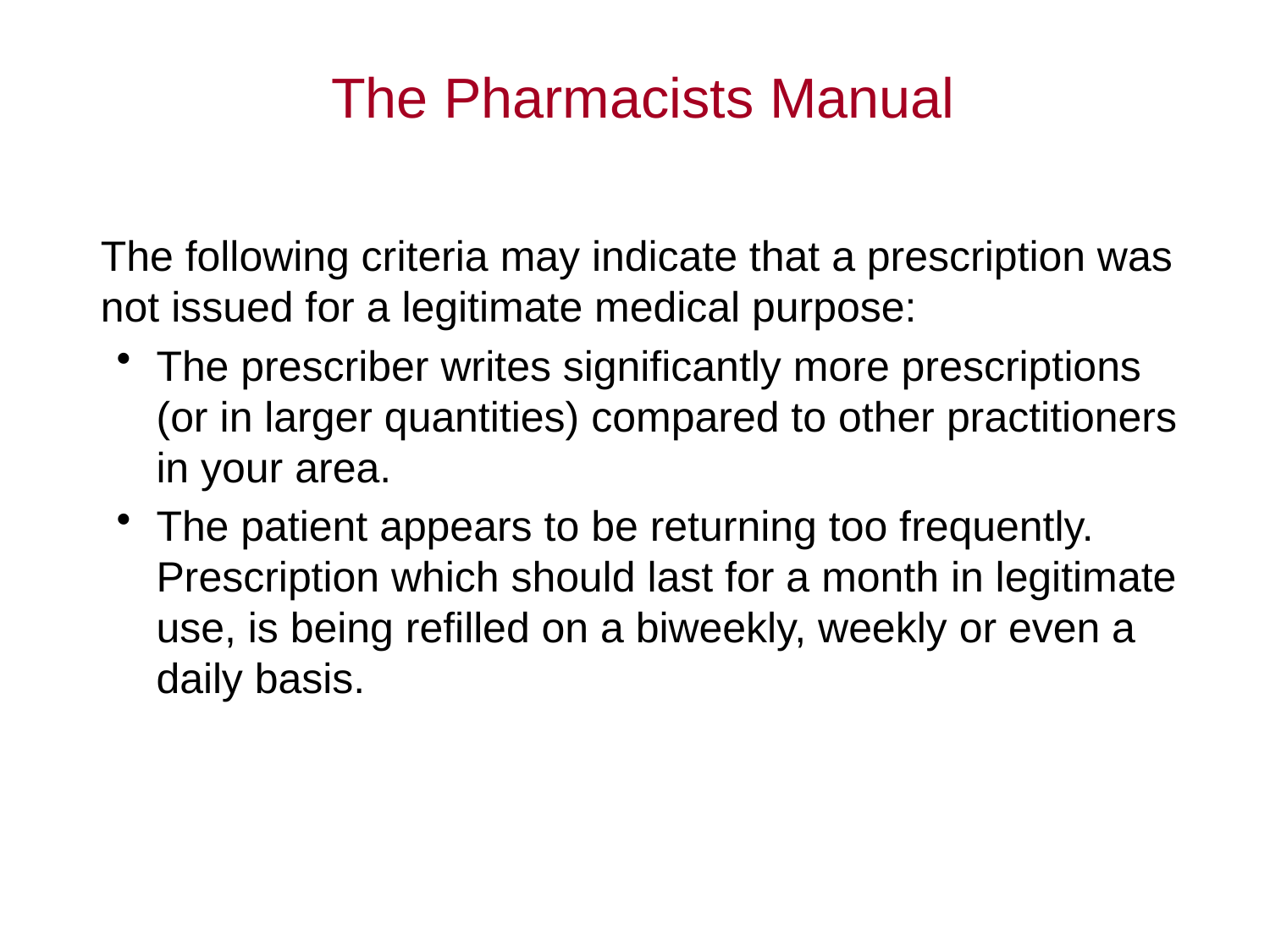

# The Pharmacists Manual
	The following criteria may indicate that a prescription was not issued for a legitimate medical purpose:
The prescriber writes significantly more prescriptions (or in larger quantities) compared to other practitioners in your area.
The patient appears to be returning too frequently. Prescription which should last for a month in legitimate use, is being refilled on a biweekly, weekly or even a daily basis.